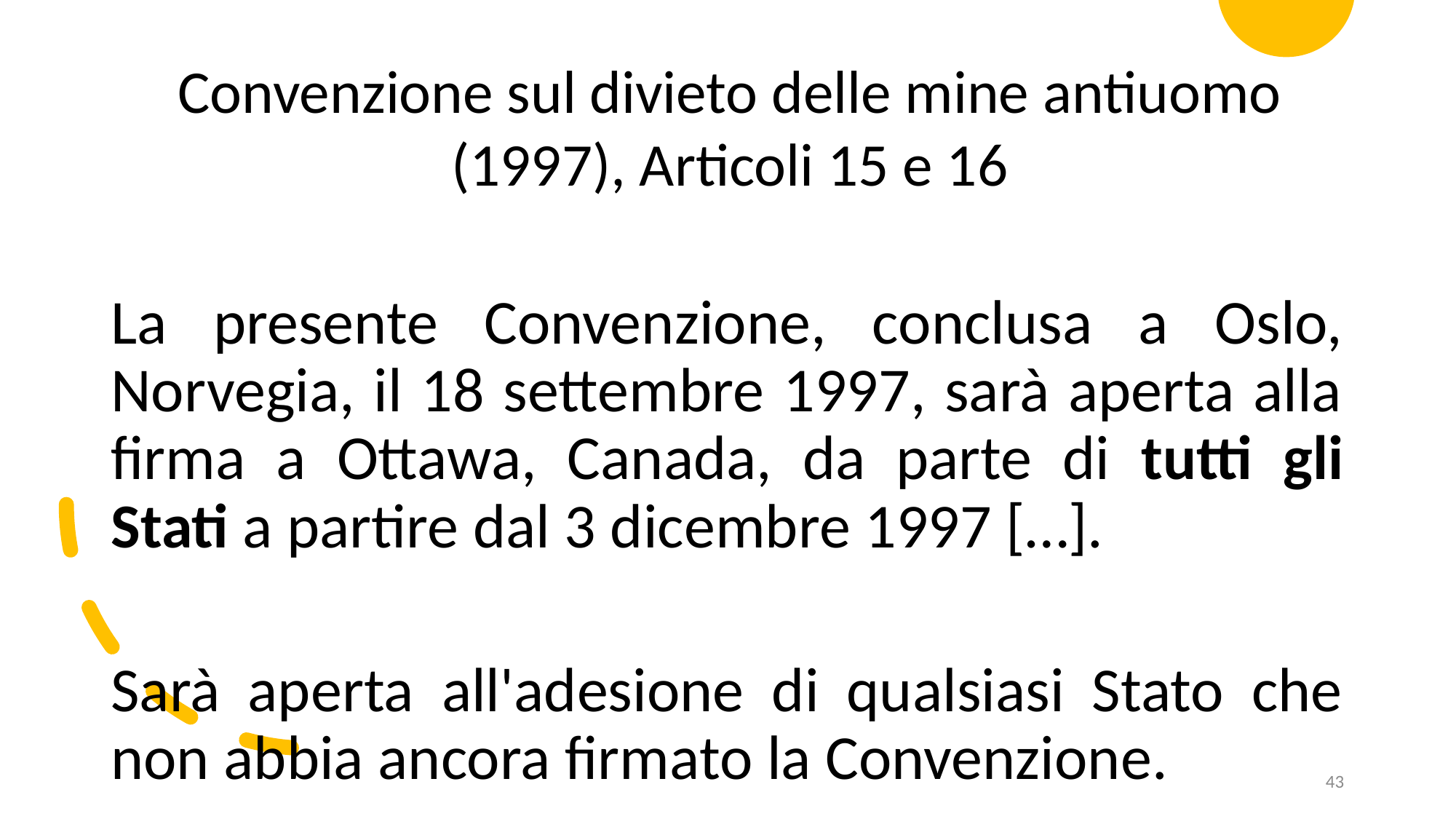

Convenzione sul divieto delle mine antiuomo (1997), Articoli 15 e 16

La presente Convenzione, conclusa a Oslo, Norvegia, il 18 settembre 1997, sarà aperta alla firma a Ottawa, Canada, da parte di tutti gli Stati a partire dal 3 dicembre 1997 […].

Sarà aperta all'adesione di qualsiasi Stato che non abbia ancora firmato la Convenzione.

43